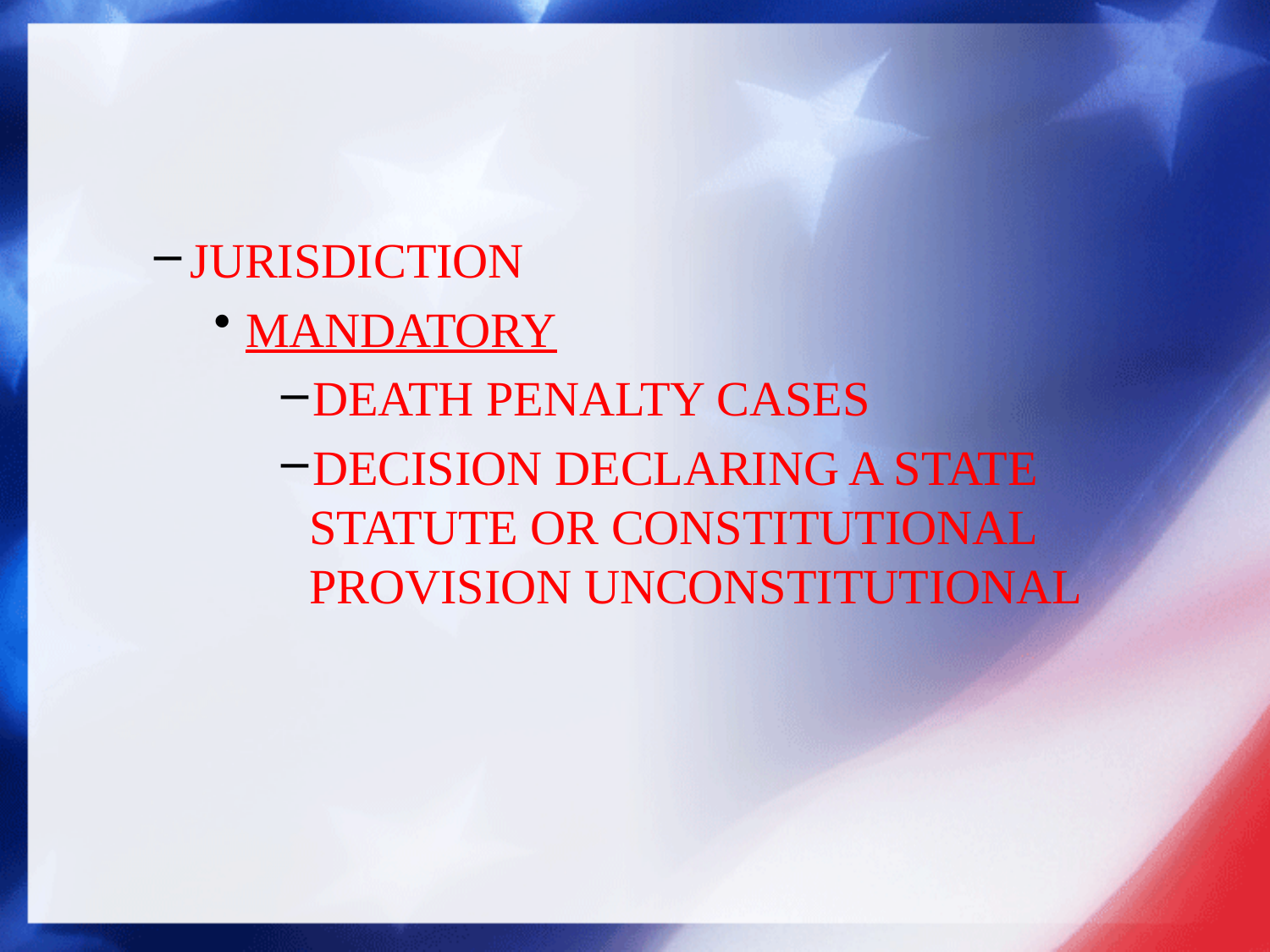

#
JURISDICTION
MANDATORY
DEATH PENALTY CASES
DECISION DECLARING A STATE STATUTE OR CONSTITUTIONAL PROVISION UNCONSTITUTIONAL